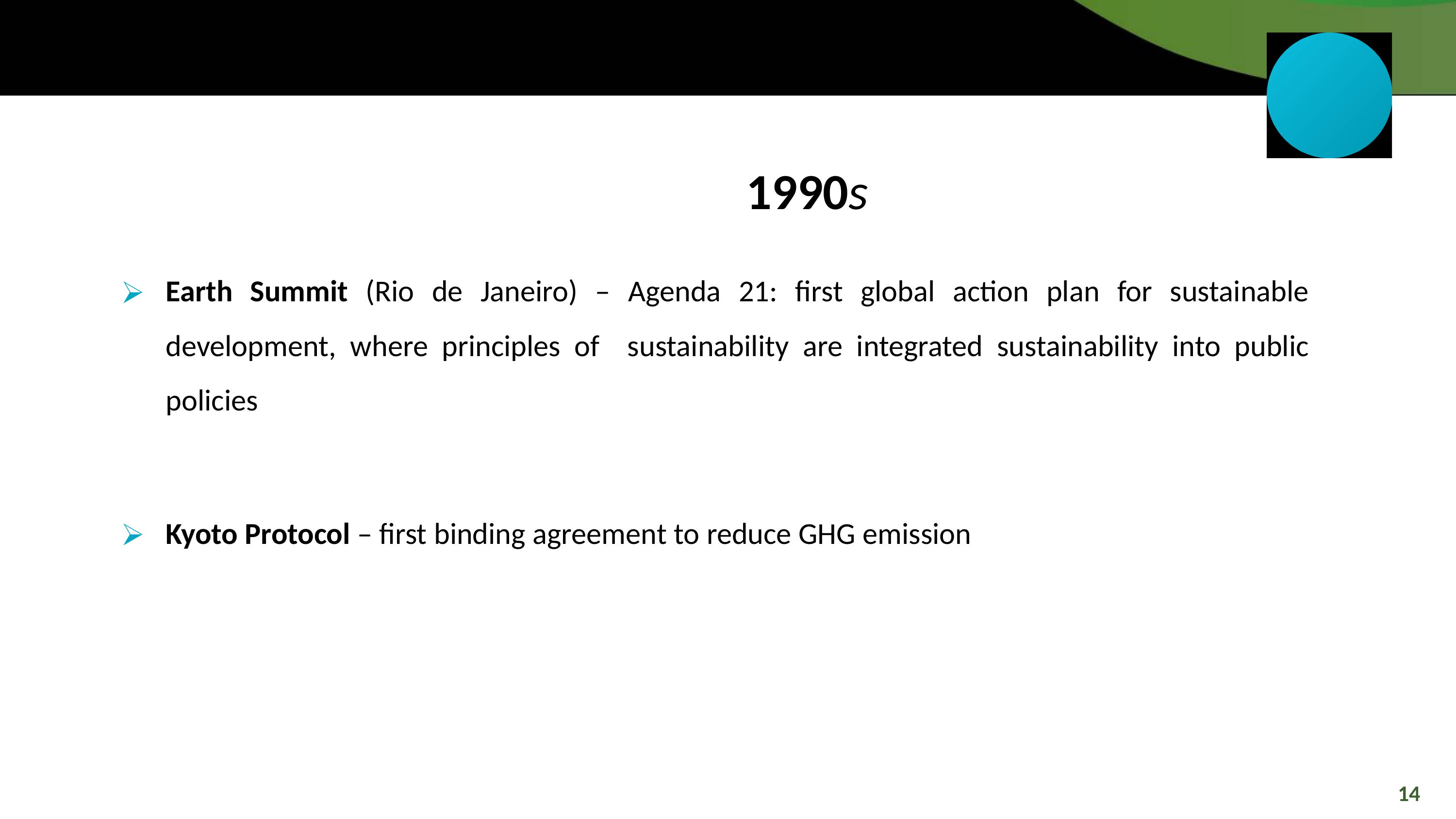

1990s
Earth Summit (Rio de Janeiro) – Agenda 21: first global action plan for sustainable development, where principles of  sustainability are integrated sustainability into public policies

Kyoto Protocol – first binding agreement to reduce GHG emission
14